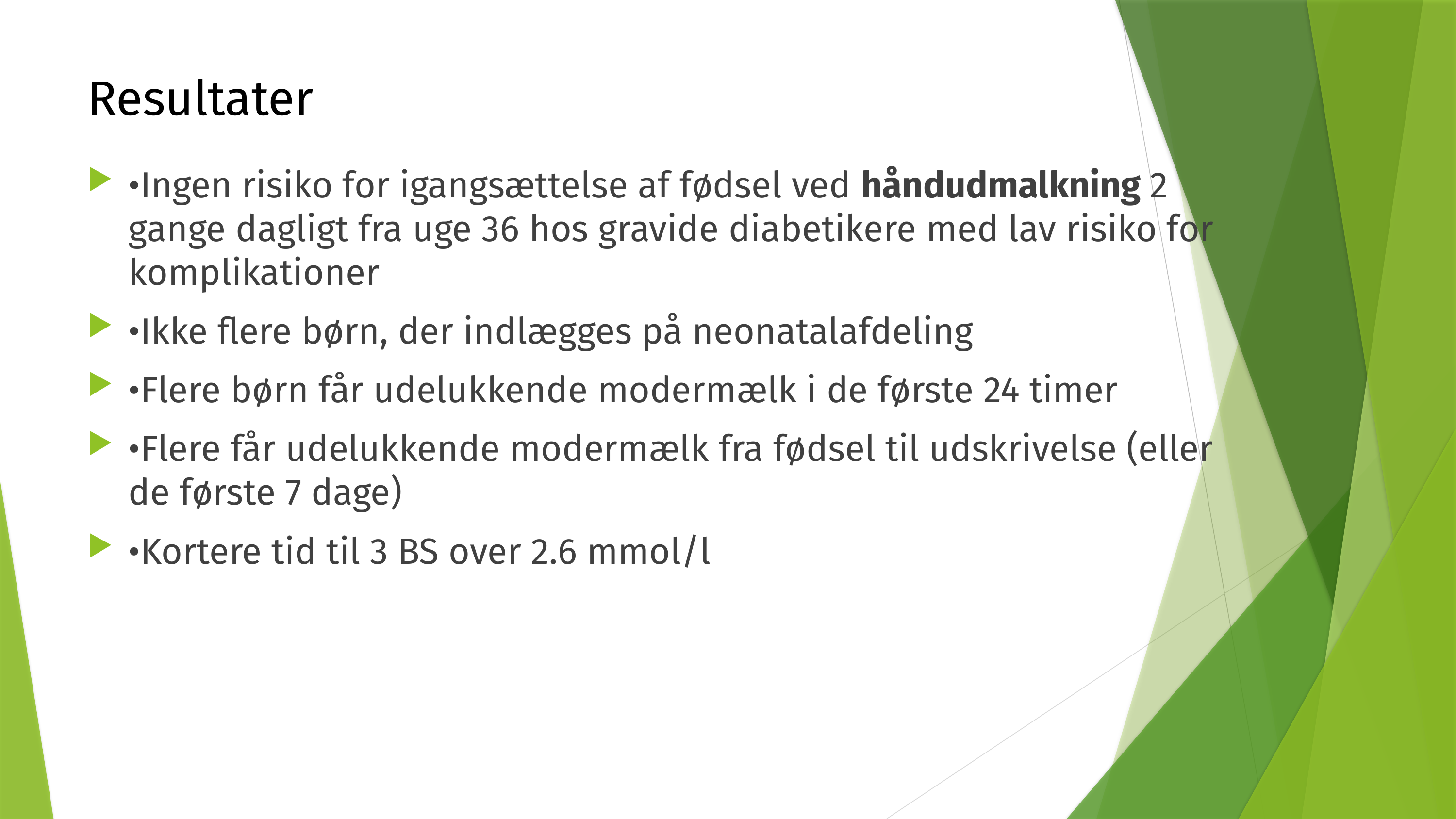

Resultater
•Ingen risiko for igangsættelse af fødsel ved håndudmalkning 2 gange dagligt fra uge 36 hos gravide diabetikere med lav risiko for komplikationer
•Ikke flere børn, der indlægges på neonatalafdeling
•Flere børn får udelukkende modermælk i de første 24 timer
•Flere får udelukkende modermælk fra fødsel til udskrivelse (eller de første 7 dage)
•Kortere tid til 3 BS over 2.6 mmol/l